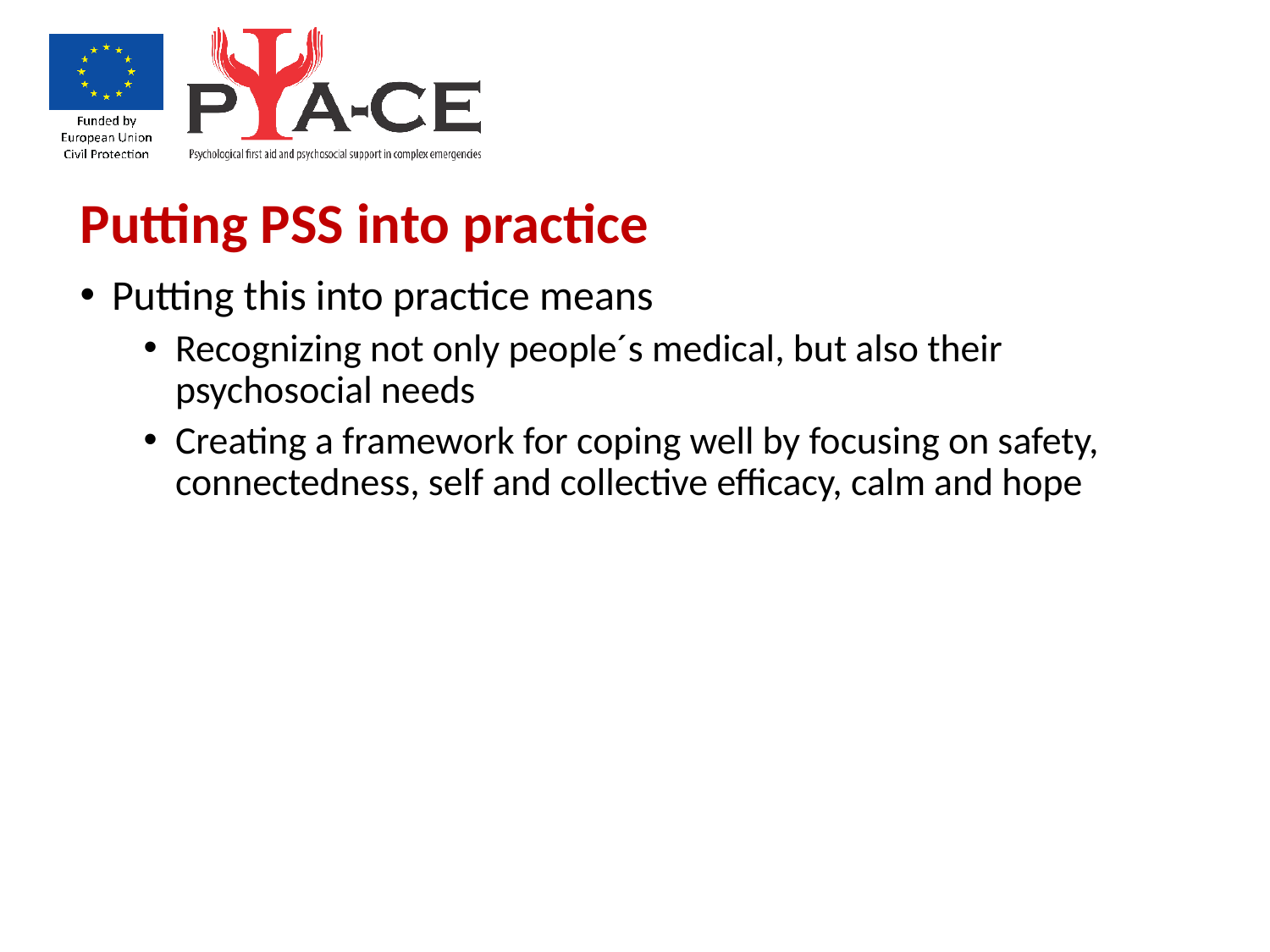

Putting PSS into practice
Putting this into practice means
Recognizing not only people´s medical, but also their psychosocial needs
Creating a framework for coping well by focusing on safety, connectedness, self and collective efficacy, calm and hope